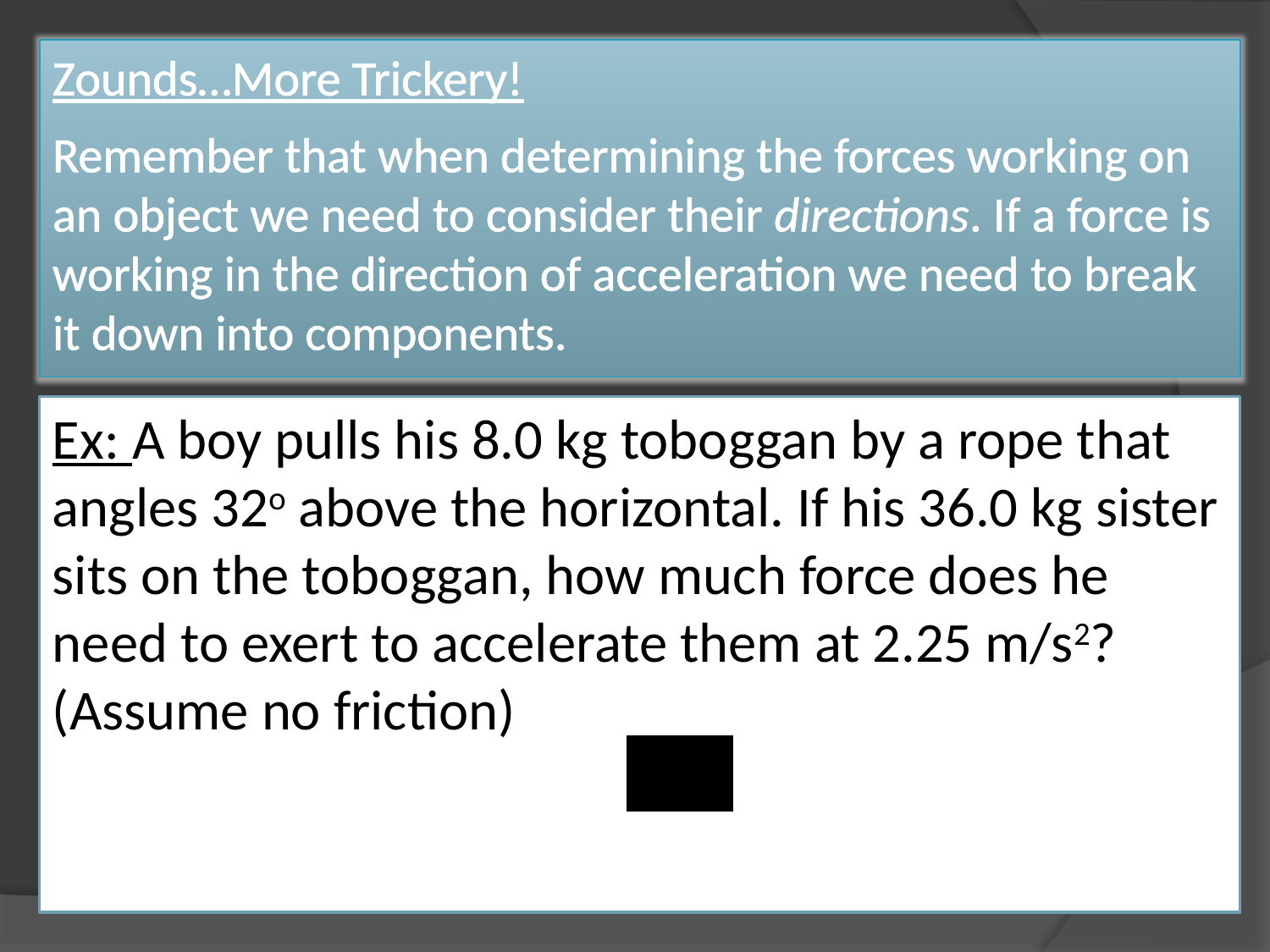

Zounds…More Trickery!
Remember that when determining the forces working on an object we need to consider their directions. If a force is working in the direction of acceleration we need to break it down into components.
Ex: A boy pulls his 8.0 kg toboggan by a rope that angles 32o above the horizontal. If his 36.0 kg sister sits on the toboggan, how much force does he need to exert to accelerate them at 2.25 m/s2? (Assume no friction)